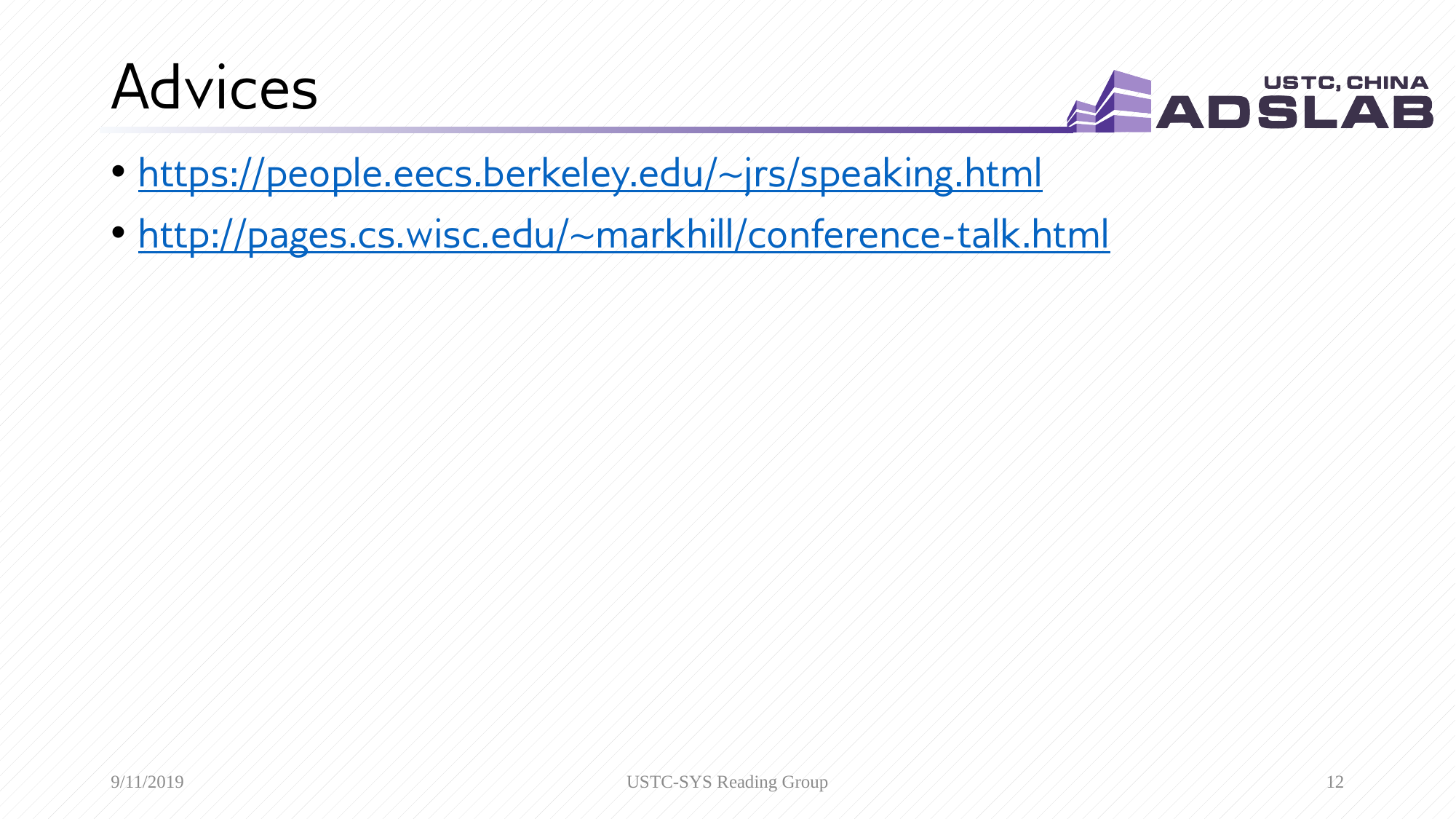

# Advices
https://people.eecs.berkeley.edu/~jrs/speaking.html
http://pages.cs.wisc.edu/~markhill/conference-talk.html
9/11/2019
USTC-SYS Reading Group